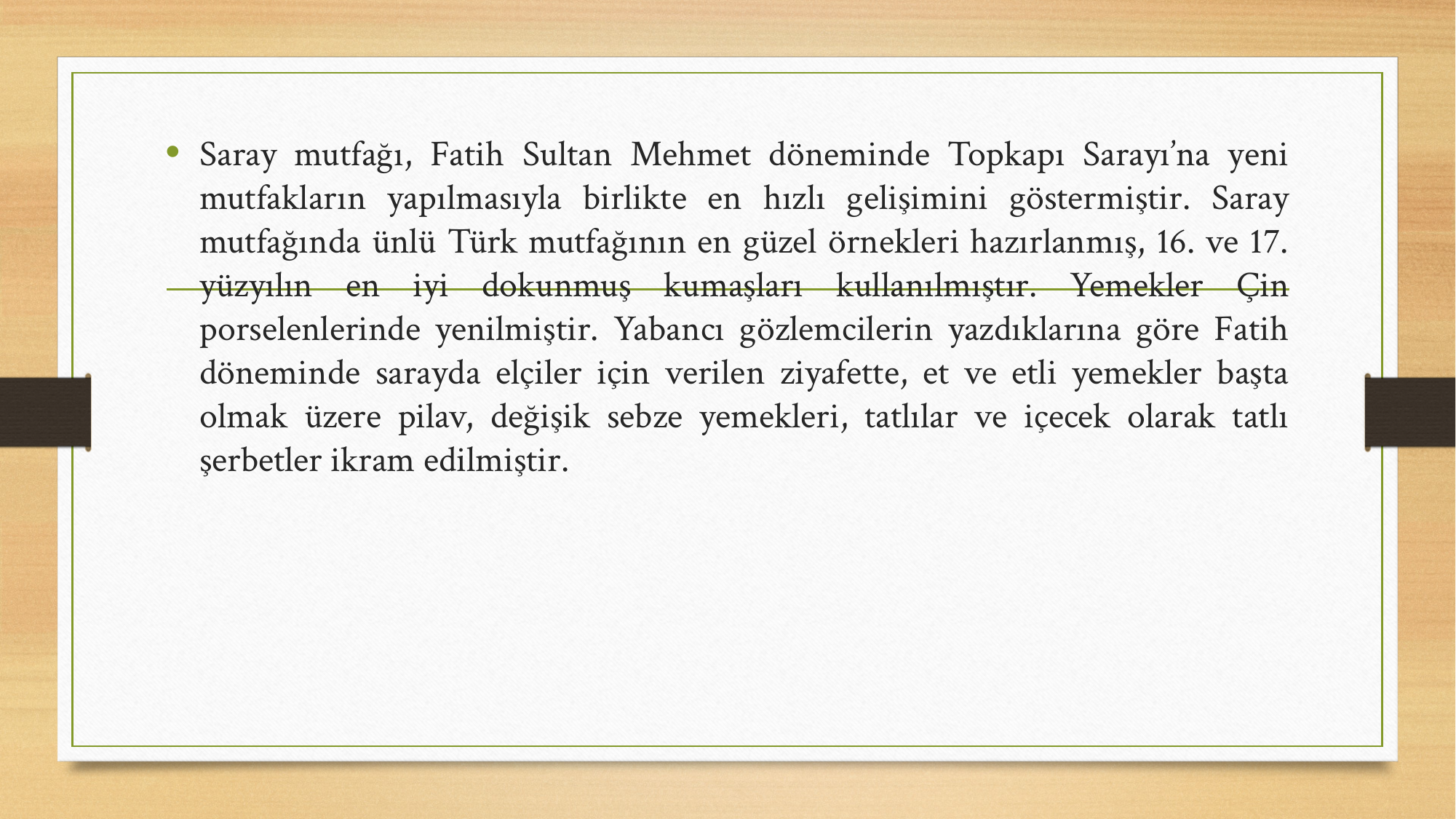

Saray mutfağı, Fatih Sultan Mehmet döneminde Topkapı Sarayı’na yeni mutfakların yapılmasıyla birlikte en hızlı gelişimini göstermiştir. Saray mutfağında ünlü Türk mutfağının en güzel örnekleri hazırlanmış, 16. ve 17. yüzyılın en iyi dokunmuş kumaşları kullanılmıştır. Yemekler Çin porselenlerinde yenilmiştir. Yabancı gözlemcilerin yazdıklarına göre Fatih döneminde sarayda elçiler için verilen ziyafette, et ve etli yemekler başta olmak üzere pilav, değişik sebze yemekleri, tatlılar ve içecek olarak tatlı şerbetler ikram edilmiştir.